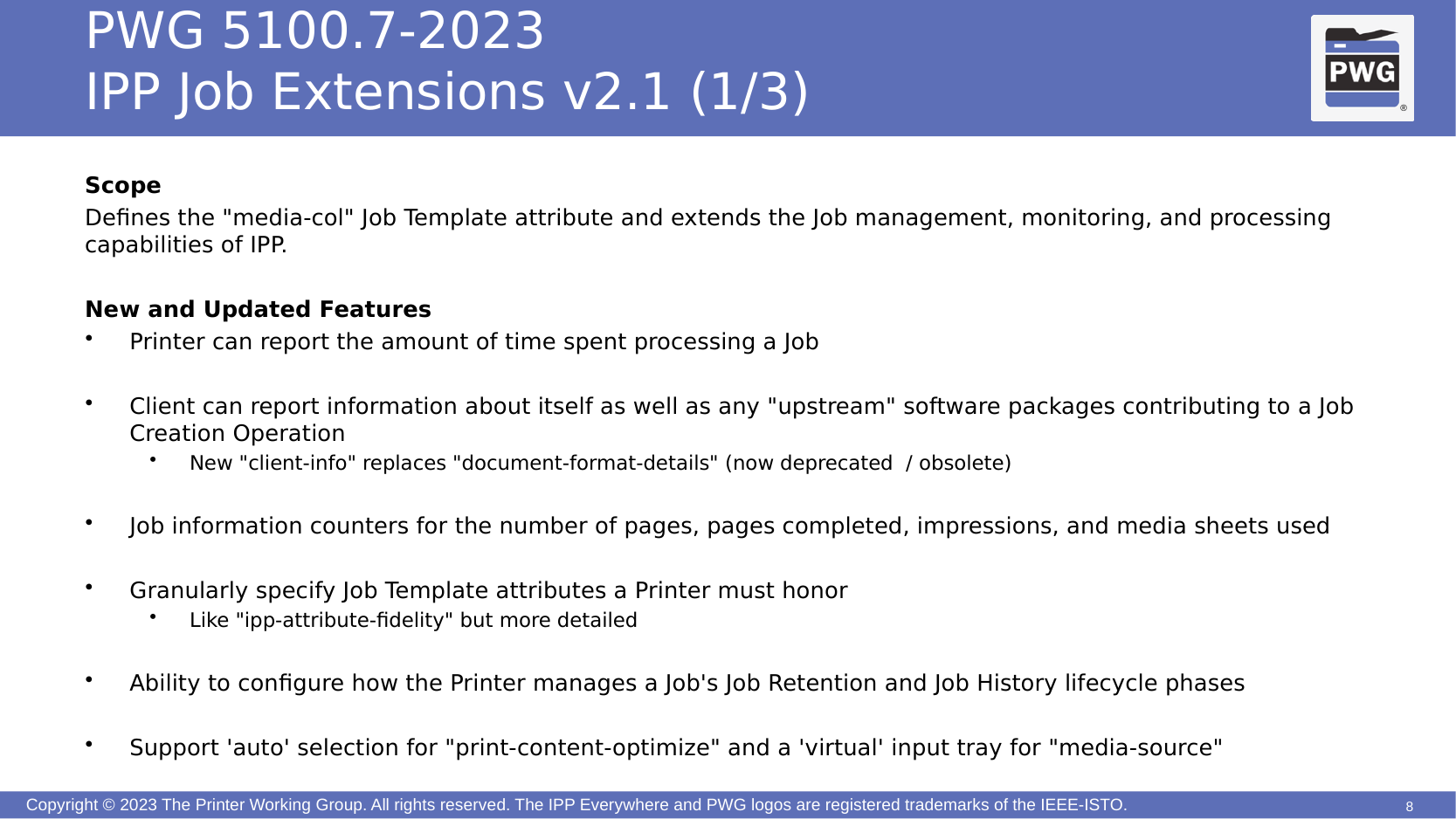

# PWG 5100.7-2023 IPP Job Extensions v2.1 (1/3)
Scope
Defines the "media-col" Job Template attribute and extends the Job management, monitoring, and processing capabilities of IPP.

New and Updated Features
Printer can report the amount of time spent processing a Job

Client can report information about itself as well as any "upstream" software packages contributing to a Job Creation Operation
New "client-info" replaces "document-format-details" (now deprecated  / obsolete)

Job information counters for the number of pages, pages completed, impressions, and media sheets used

Granularly specify Job Template attributes a Printer must honor
Like "ipp-attribute-fidelity" but more detailed

Ability to configure how the Printer manages a Job's Job Retention and Job History lifecycle phases

Support 'auto' selection for "print-content-optimize" and a 'virtual' input tray for "media-source"

8